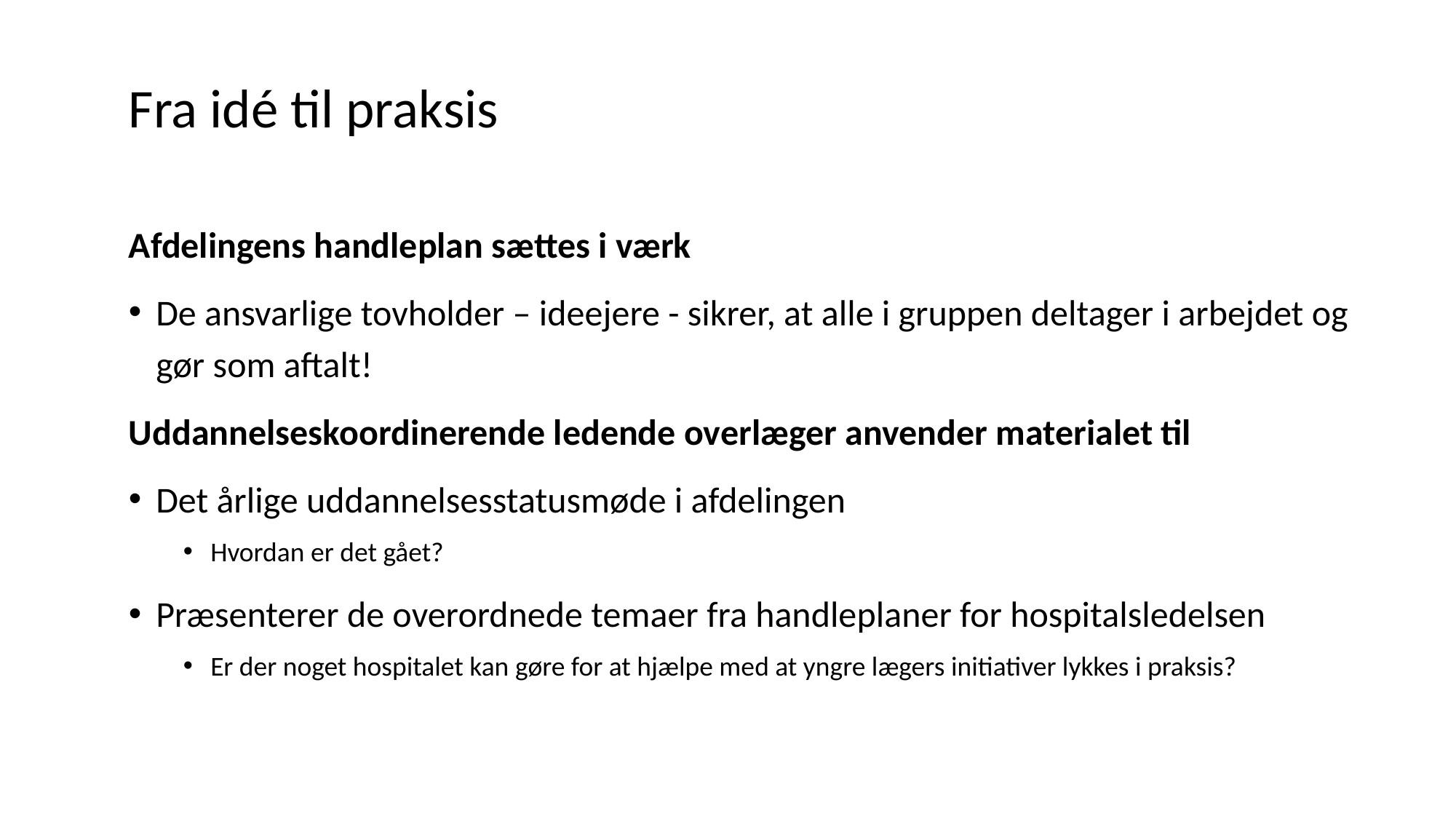

# Fra idé til praksis
Afdelingens handleplan sættes i værk
De ansvarlige tovholder – ideejere - sikrer, at alle i gruppen deltager i arbejdet og gør som aftalt!
Uddannelseskoordinerende ledende overlæger anvender materialet til
Det årlige uddannelsesstatusmøde i afdelingen
Hvordan er det gået?
Præsenterer de overordnede temaer fra handleplaner for hospitalsledelsen
Er der noget hospitalet kan gøre for at hjælpe med at yngre lægers initiativer lykkes i praksis?